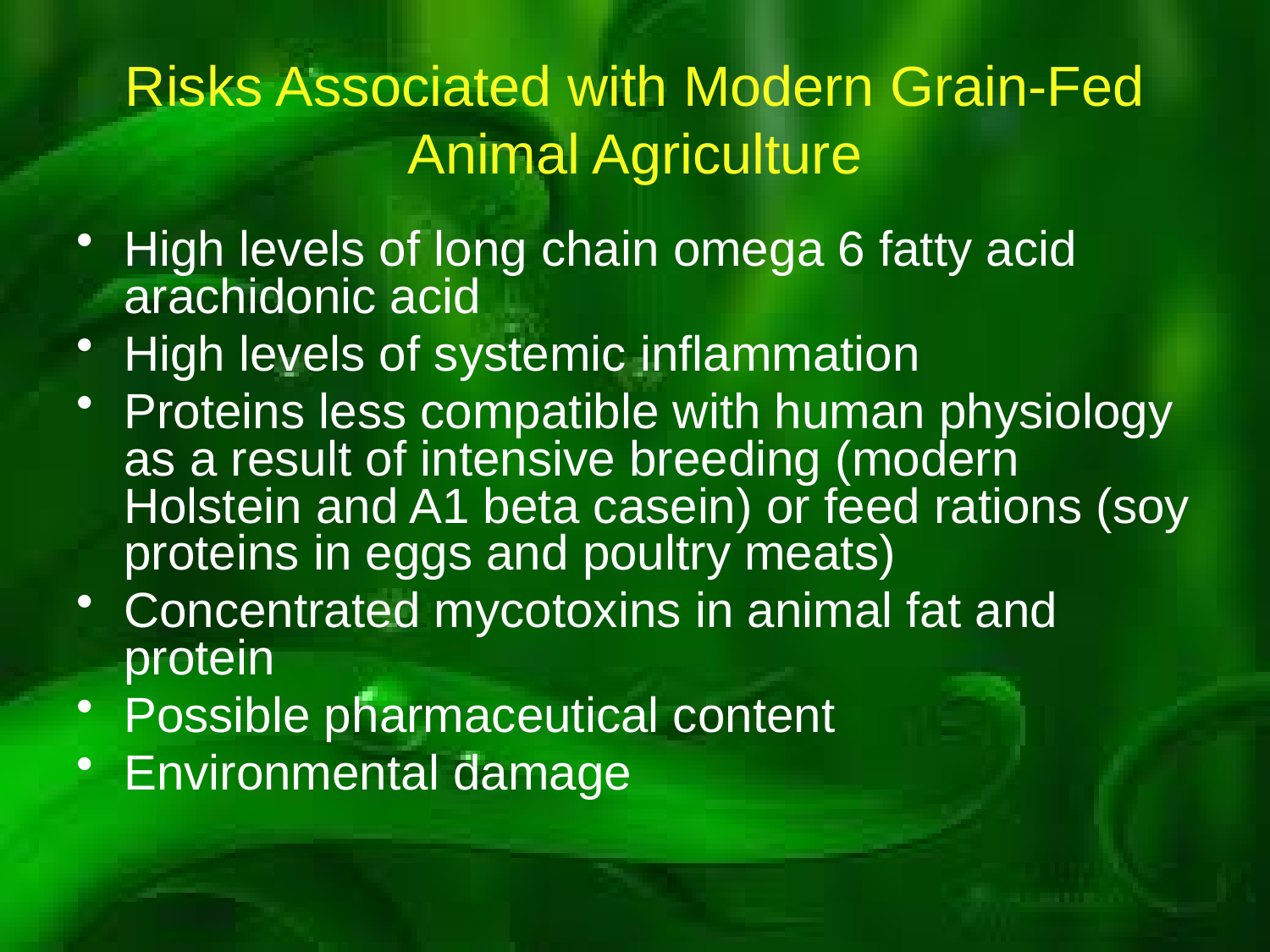

# Risks Associated with Modern Grain-Fed Animal Agriculture
High levels of long chain omega 6 fatty acid arachidonic acid
High levels of systemic inflammation
Proteins less compatible with human physiology as a result of intensive breeding (modern Holstein and A1 beta casein) or feed rations (soy proteins in eggs and poultry meats)
Concentrated mycotoxins in animal fat and protein
Possible pharmaceutical content
Environmental damage